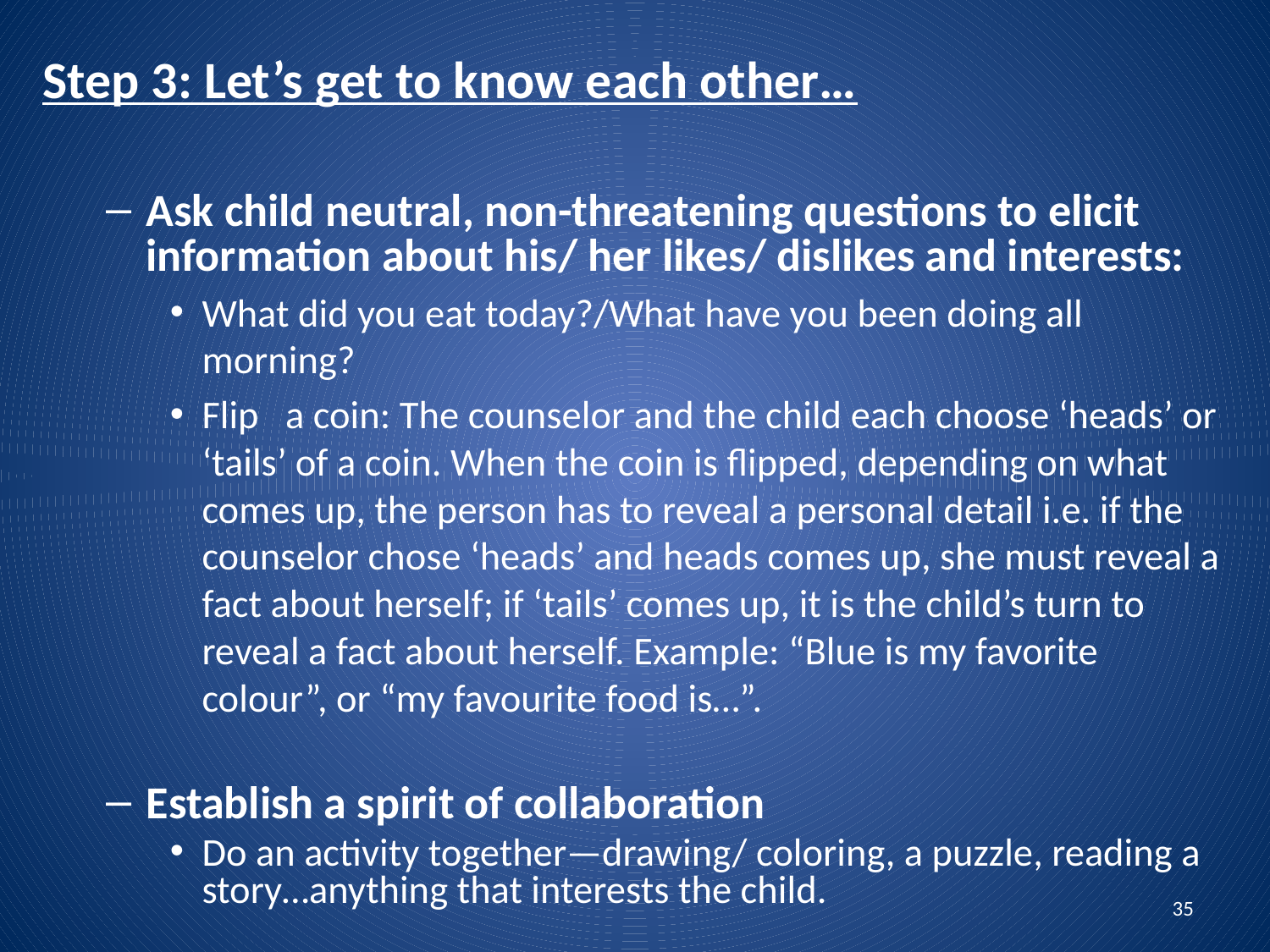

Step 3: Let’s get to know each other…

Ask child neutral, non-threatening questions to elicit information about his/ her likes/ dislikes and interests:
What did you eat today?/What have you been doing all morning?
Flip   a coin: The counselor and the child each choose ‘heads’ or ‘tails’ of a coin. When the coin is flipped, depending on what comes up, the person has to reveal a personal detail i.e. if the counselor chose ‘heads’ and heads comes up, she must reveal a fact about herself; if ‘tails’ comes up, it is the child’s turn to reveal a fact about herself. Example: “Blue is my favorite colour”, or “my favourite food is…”.

Establish a spirit of collaboration
Do an activity together—drawing/ coloring, a puzzle, reading a story…anything that interests the child.

35